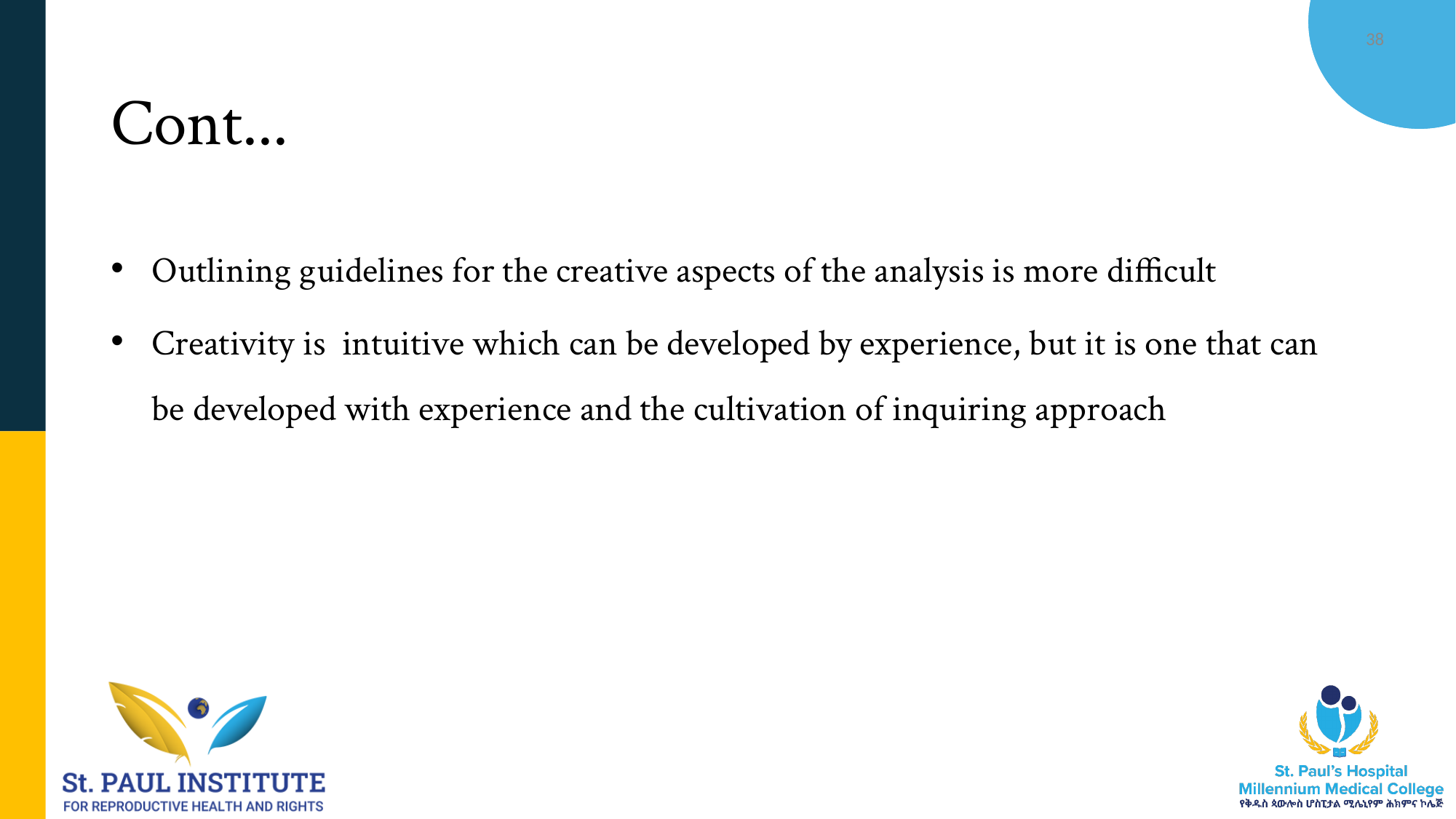

12/19/2025
M. Molla, SPIRHR

38
# Cont...
Outlining guidelines for the creative aspects of the analysis is more difficult
Creativity is  intuitive which can be developed by experience, but it is one that can be developed with experience and the cultivation of inquiring approach